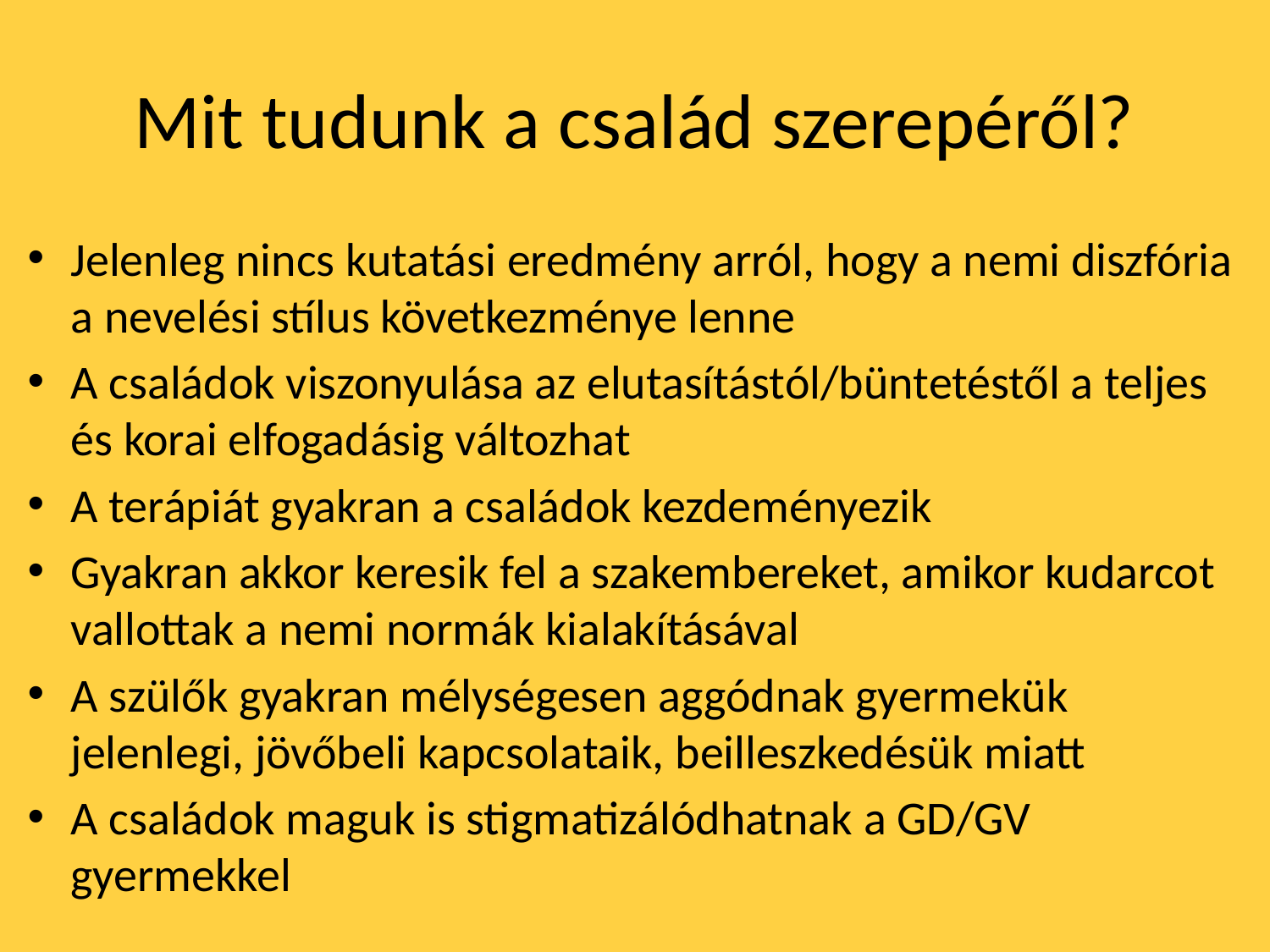

# Mit tudunk a család szerepéről?
Jelenleg nincs kutatási eredmény arról, hogy a nemi diszfória a nevelési stílus következménye lenne
A családok viszonyulása az elutasítástól/büntetéstől a teljes és korai elfogadásig változhat
A terápiát gyakran a családok kezdeményezik
Gyakran akkor keresik fel a szakembereket, amikor kudarcot vallottak a nemi normák kialakításával
A szülők gyakran mélységesen aggódnak gyermekük jelenlegi, jövőbeli kapcsolataik, beilleszkedésük miatt
A családok maguk is stigmatizálódhatnak a GD/GV gyermekkel